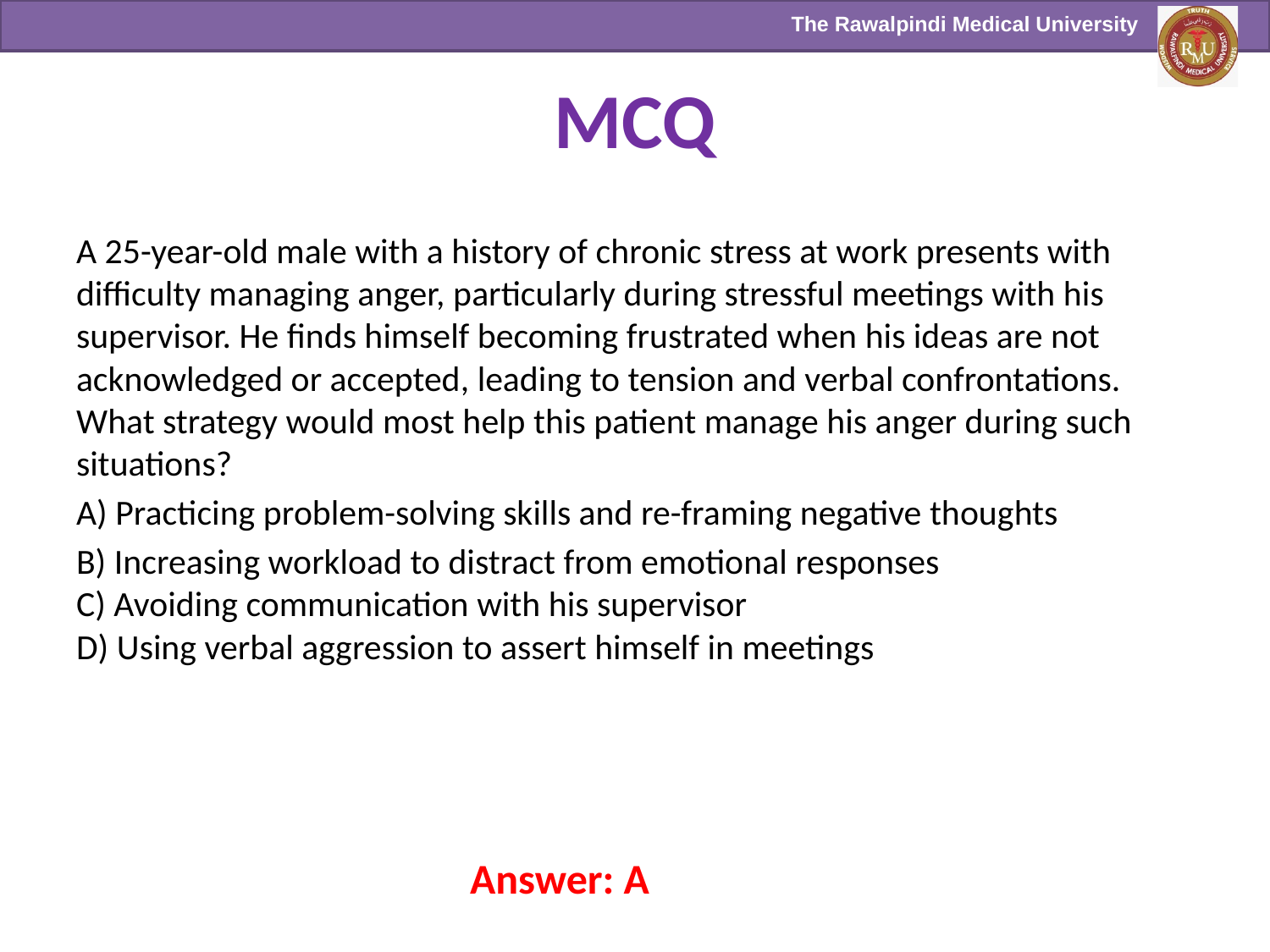

# MCQ
A 25-year-old male with a history of chronic stress at work presents with difficulty managing anger, particularly during stressful meetings with his supervisor. He finds himself becoming frustrated when his ideas are not acknowledged or accepted, leading to tension and verbal confrontations.
What strategy would most help this patient manage his anger during such situations?
A) Practicing problem-solving skills and re-framing negative thoughts
B) Increasing workload to distract from emotional responses
C) Avoiding communication with his supervisor
D) Using verbal aggression to assert himself in meetings
Answer: A